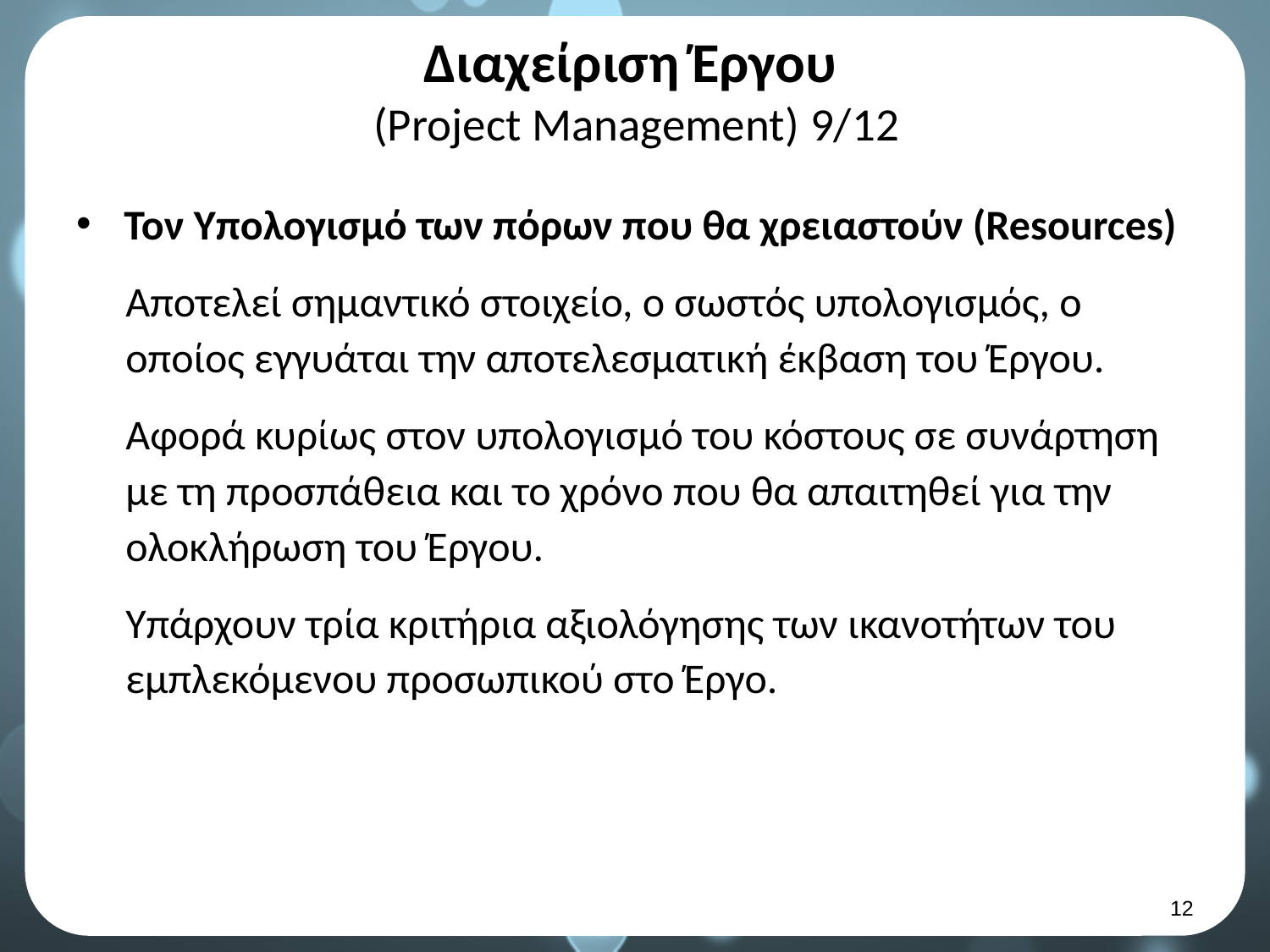

# Διαχείριση Έργου (Project Management) 9/12
Τον Υπολογισμό των πόρων που θα χρειαστούν (Resources)
Αποτελεί σημαντικό στοιχείο, ο σωστός υπολογισμός, ο οποίος εγγυάται την αποτελεσματική έκβαση του Έργου.
Αφορά κυρίως στον υπολογισμό του κόστους σε συνάρτηση με τη προσπάθεια και το χρόνο που θα απαιτηθεί για την ολοκλήρωση του Έργου.
Υπάρχουν τρία κριτήρια αξιολόγησης των ικανοτήτων του εμπλεκόμενου προσωπικού στο Έργο.
12